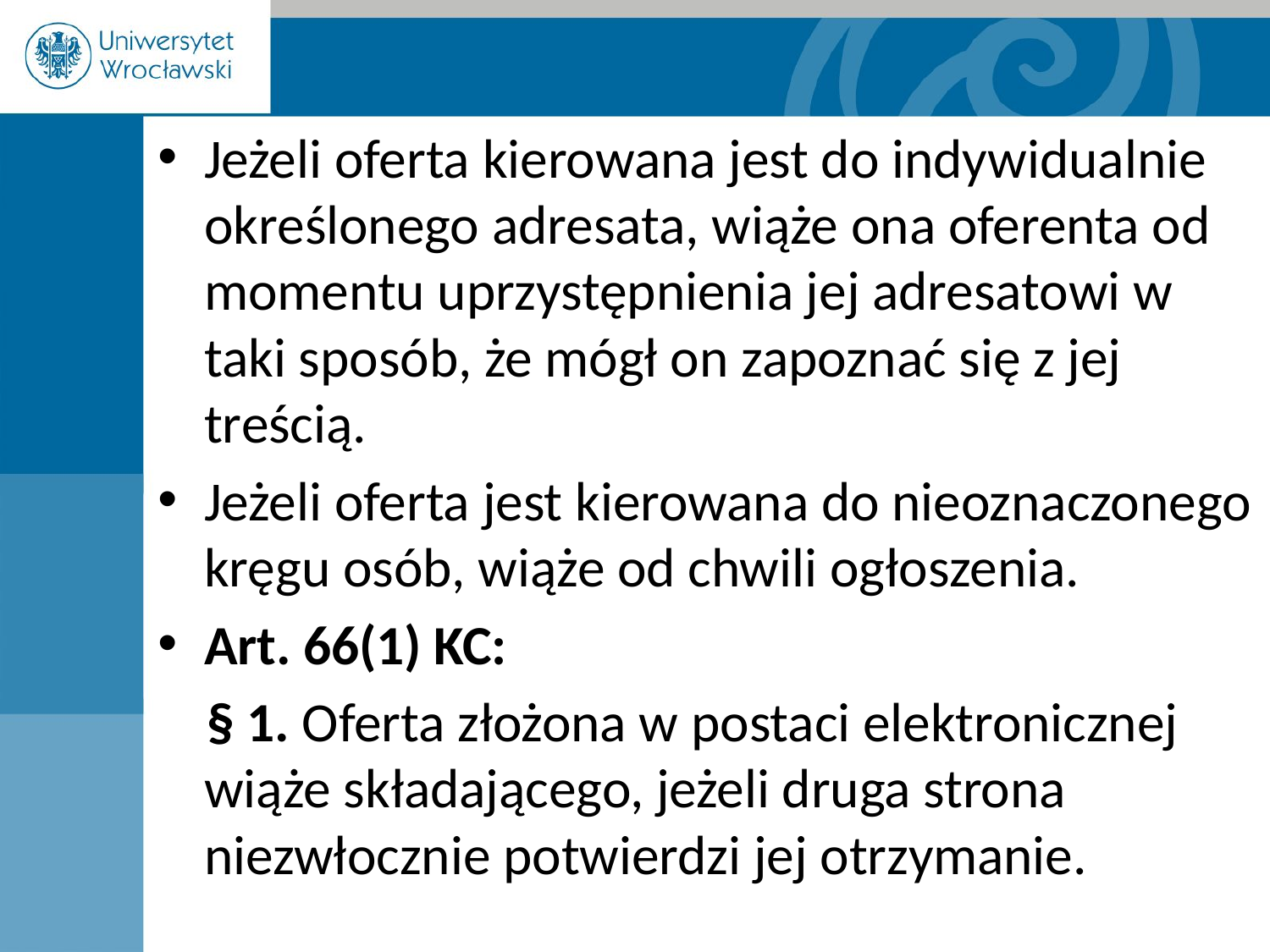

Jeżeli oferta kierowana jest do indywidualnie określonego adresata, wiąże ona oferenta od momentu uprzystępnienia jej adresatowi w taki sposób, że mógł on zapoznać się z jej treścią.
Jeżeli oferta jest kierowana do nieoznaczonego kręgu osób, wiąże od chwili ogłoszenia.
Art. 66(1) KC:
§ 1. Oferta złożona w postaci elektronicznej wiąże składającego, jeżeli druga strona niezwłocznie potwierdzi jej otrzymanie.